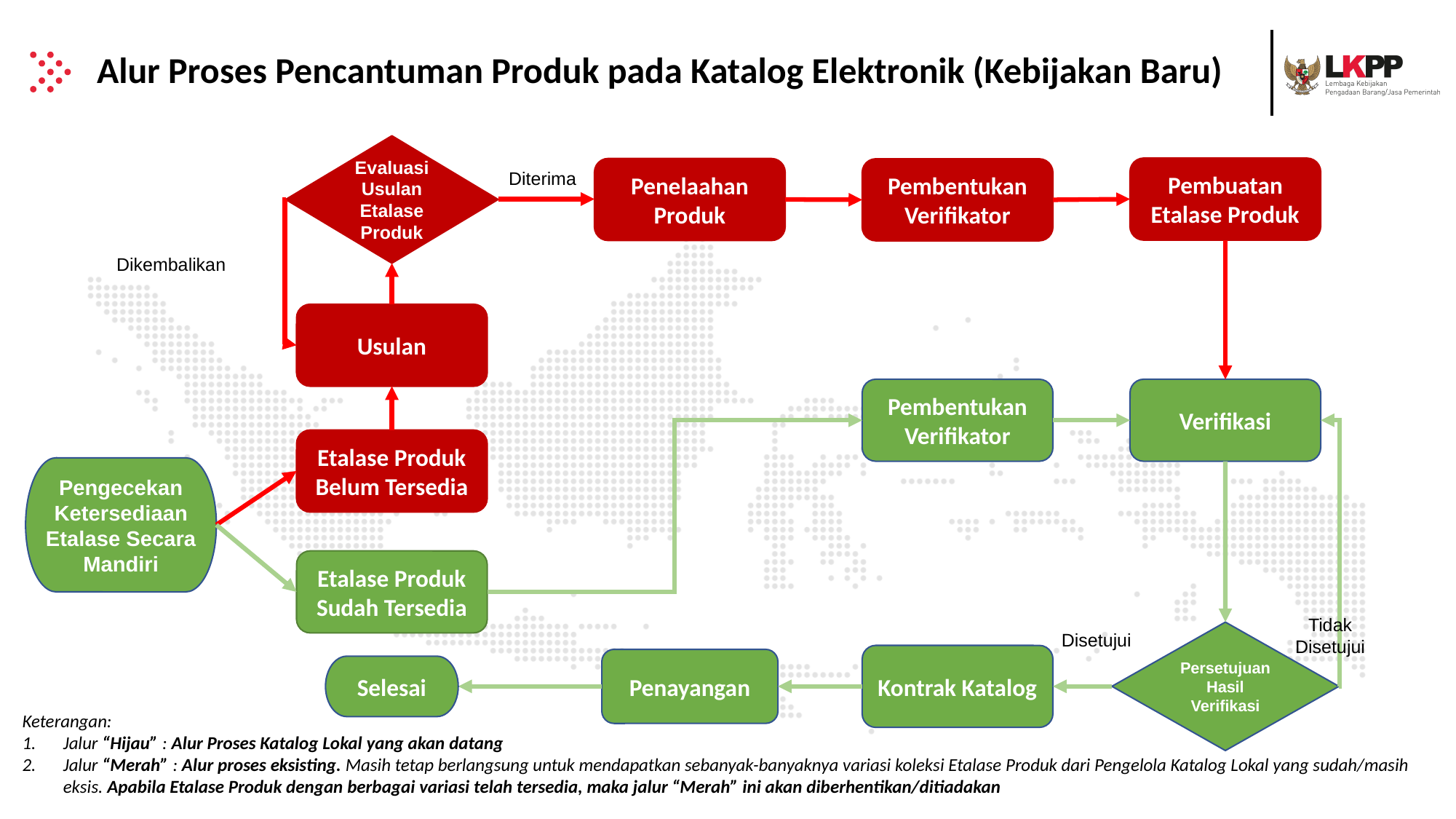

# Alur Proses Pencantuman Produk pada Katalog Elektronik (Kebijakan Baru)
Evaluasi Usulan Etalase Produk
Pembuatan Etalase Produk
Penelaahan Produk
Pembentukan Verifikator
Diterima
Dikembalikan
Usulan
Pembentukan Verifikator
Verifikasi
Etalase Produk Belum Tersedia
Pengecekan Ketersediaan Etalase Secara Mandiri
Etalase Produk Sudah Tersedia
Tidak Disetujui
Persetujuan Hasil Verifikasi
Disetujui
Kontrak Katalog
Penayangan
Selesai
Keterangan:
Jalur “Hijau” : Alur Proses Katalog Lokal yang akan datang
Jalur “Merah” : Alur proses eksisting. Masih tetap berlangsung untuk mendapatkan sebanyak-banyaknya variasi koleksi Etalase Produk dari Pengelola Katalog Lokal yang sudah/masih eksis. Apabila Etalase Produk dengan berbagai variasi telah tersedia, maka jalur “Merah” ini akan diberhentikan/ditiadakan